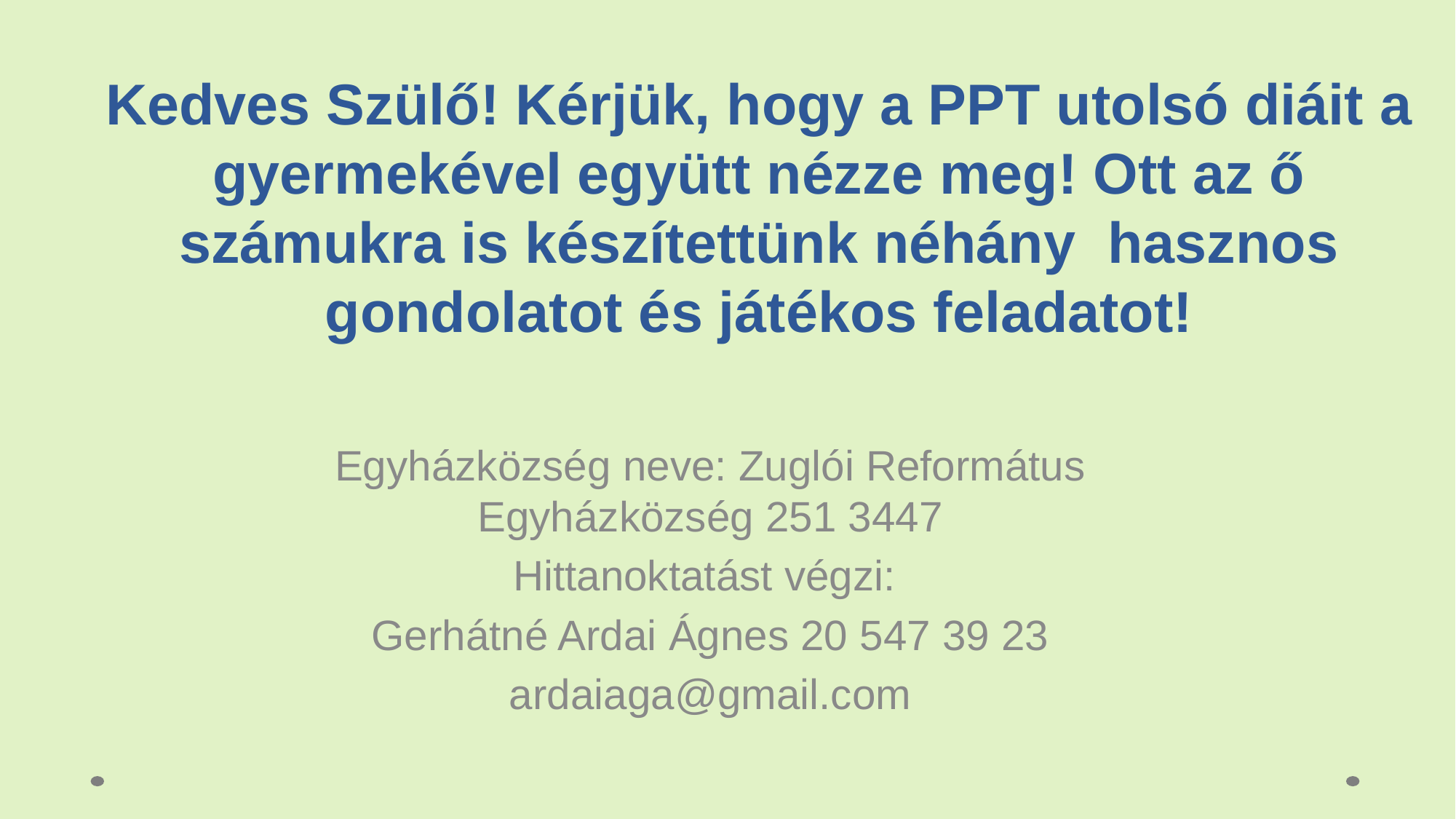

# Kedves Szülő! Kérjük, hogy a PPT utolsó diáit a gyermekével együtt nézze meg! Ott az ő számukra is készítettünk néhány  hasznos gondolatot és játékos feladatot!

Egyházközség neve: Zuglói Református Egyházközség 251 3447
Hittanoktatást végzi:
Gerhátné Ardai Ágnes 20 547 39 23
ardaiaga@gmail.com